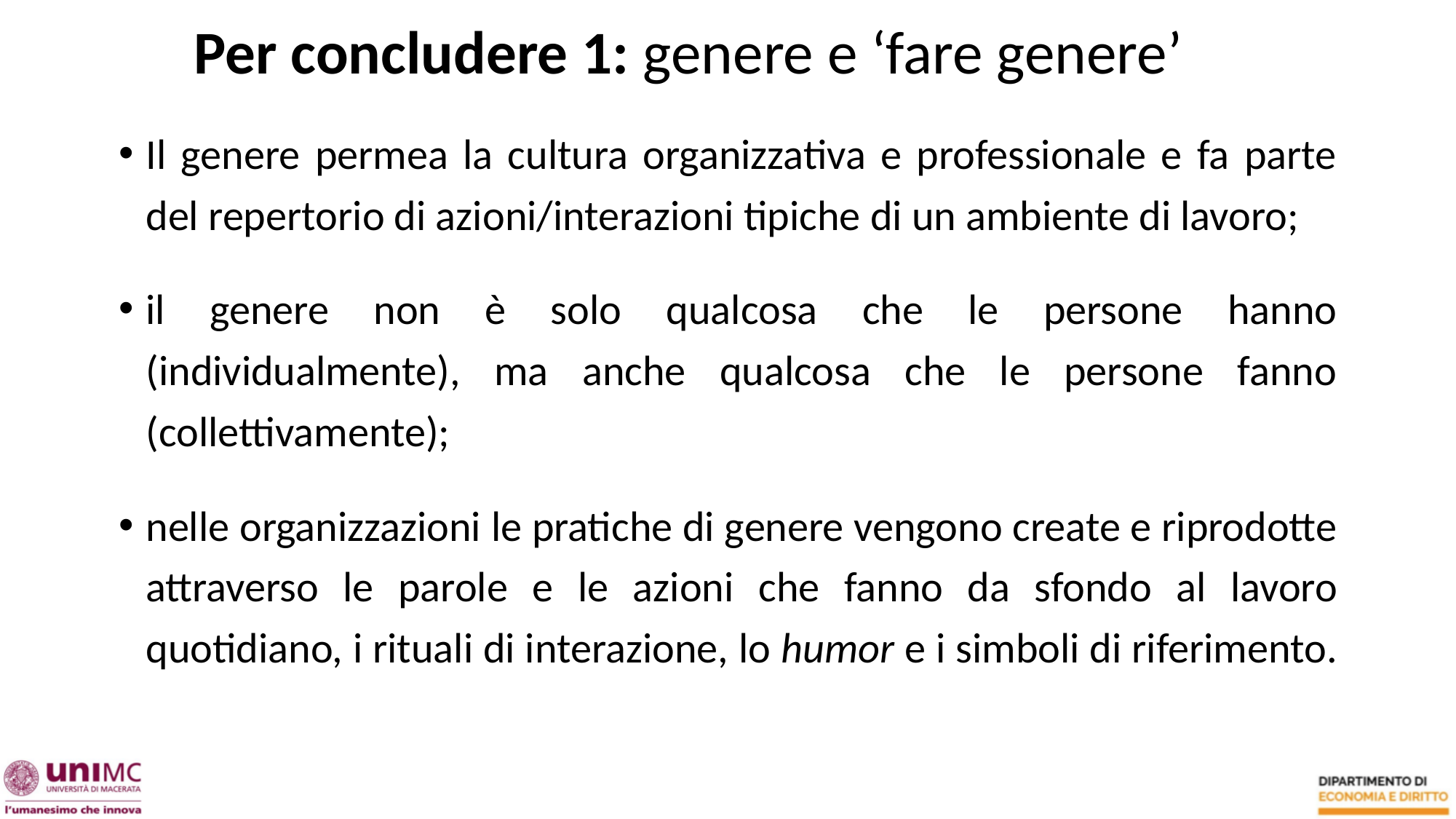

# Per concludere 1: genere e ‘fare genere’
Il genere permea la cultura organizzativa e professionale e fa parte del repertorio di azioni/interazioni tipiche di un ambiente di lavoro;
il genere non è solo qualcosa che le persone hanno (individualmente), ma anche qualcosa che le persone fanno (collettivamente);
nelle organizzazioni le pratiche di genere vengono create e riprodotte attraverso le parole e le azioni che fanno da sfondo al lavoro quotidiano, i rituali di interazione, lo humor e i simboli di riferimento.